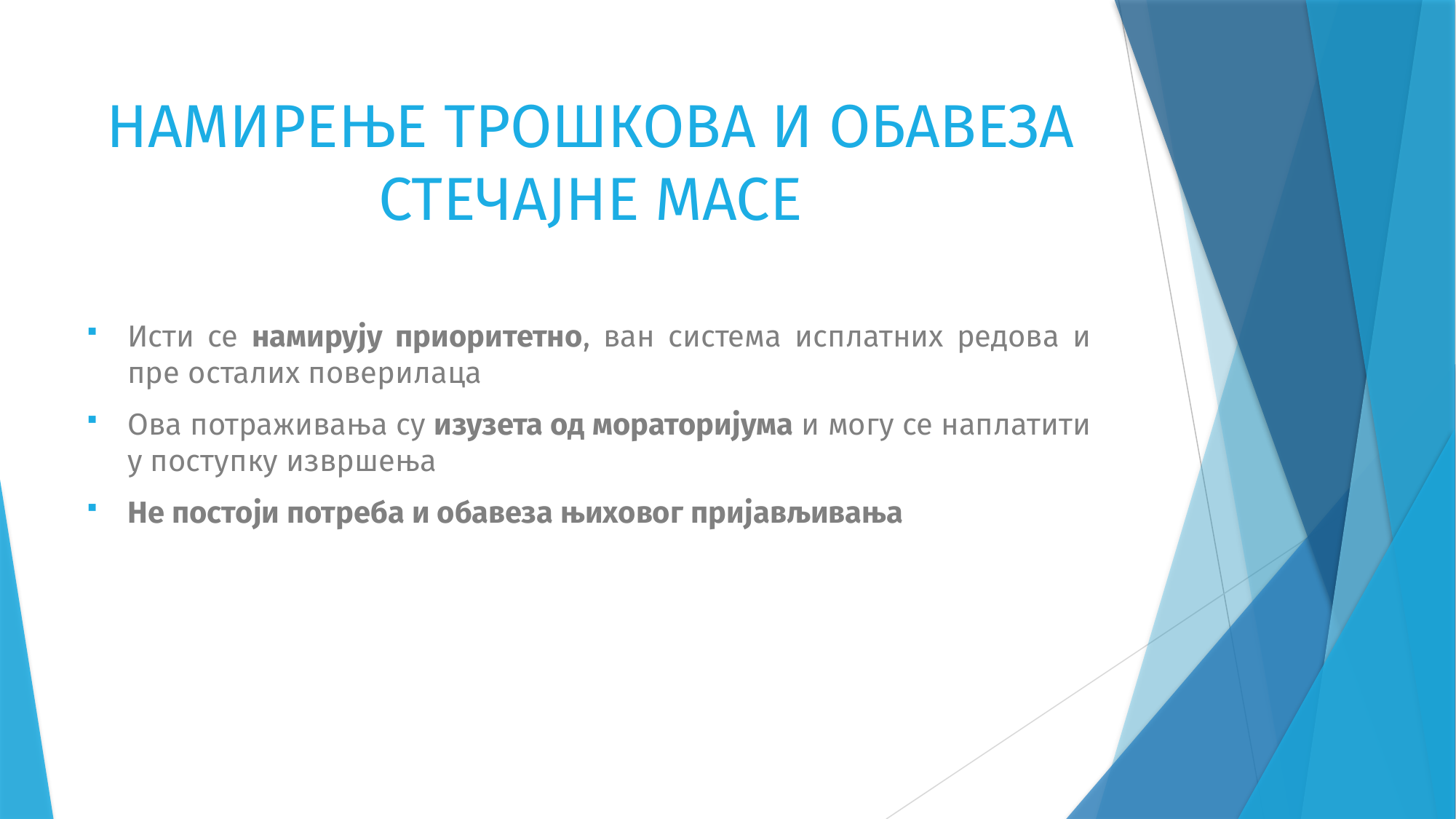

# НАМИРЕЊЕ ТРОШКОВА И ОБАВЕЗА СТЕЧАЈНЕ МАСЕ
Исти се намирују приоритетно, ван система исплатних редова и пре осталих поверилаца
Ова потраживања су изузета од мораторијума и могу се наплатити у поступку извршења
Не постоји потреба и обавеза њиховог пријављивања